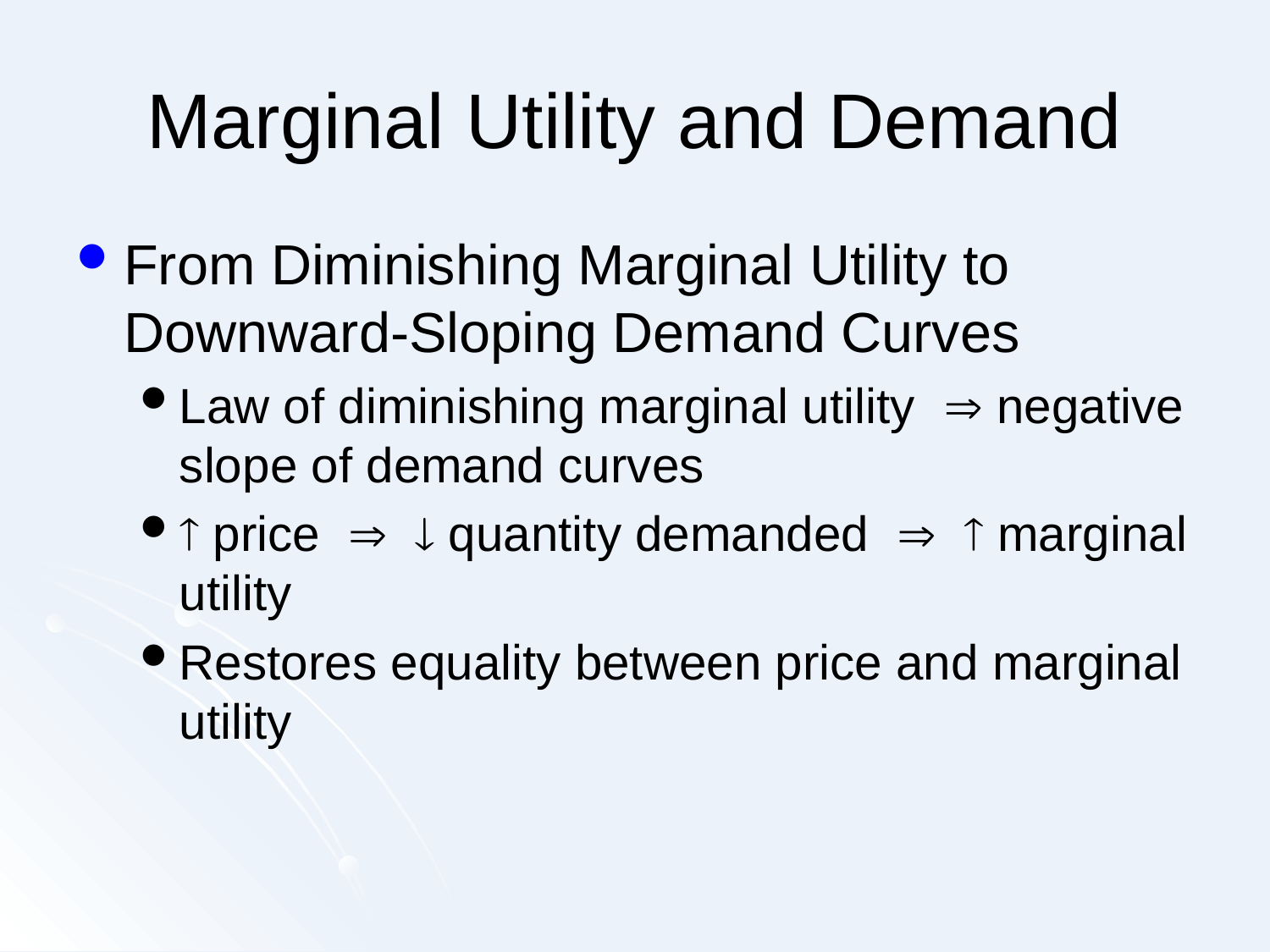

# Marginal Utility and Demand
From Diminishing Marginal Utility to Downward-Sloping Demand Curves
Law of diminishing marginal utility  ⇒ negative slope of demand curves
↑ price  ⇒  ↓ quantity demanded  ⇒  ↑ marginal utility
Restores equality between price and marginal utility